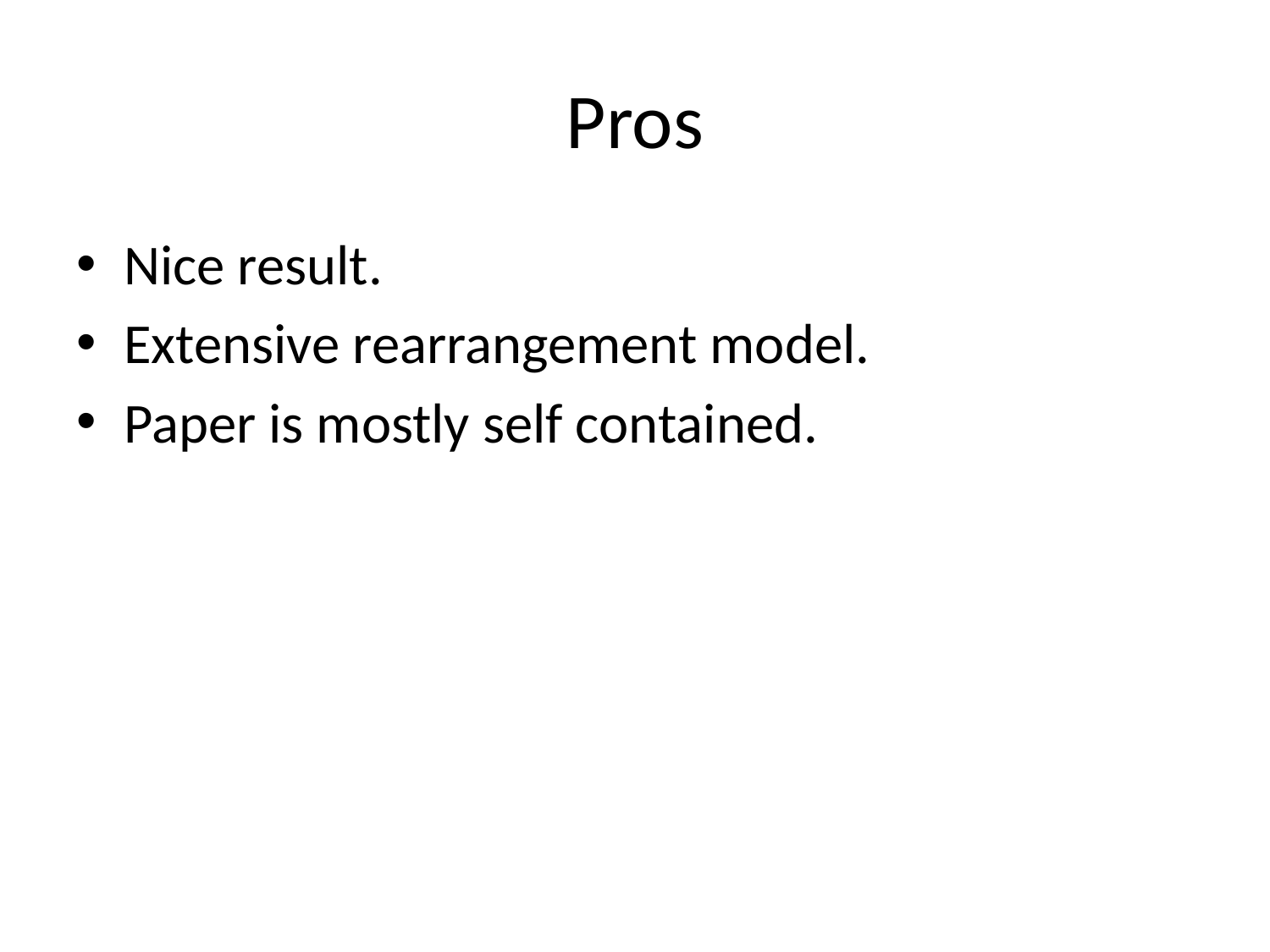

# Pros
Nice result.
Extensive rearrangement model.
Paper is mostly self contained.